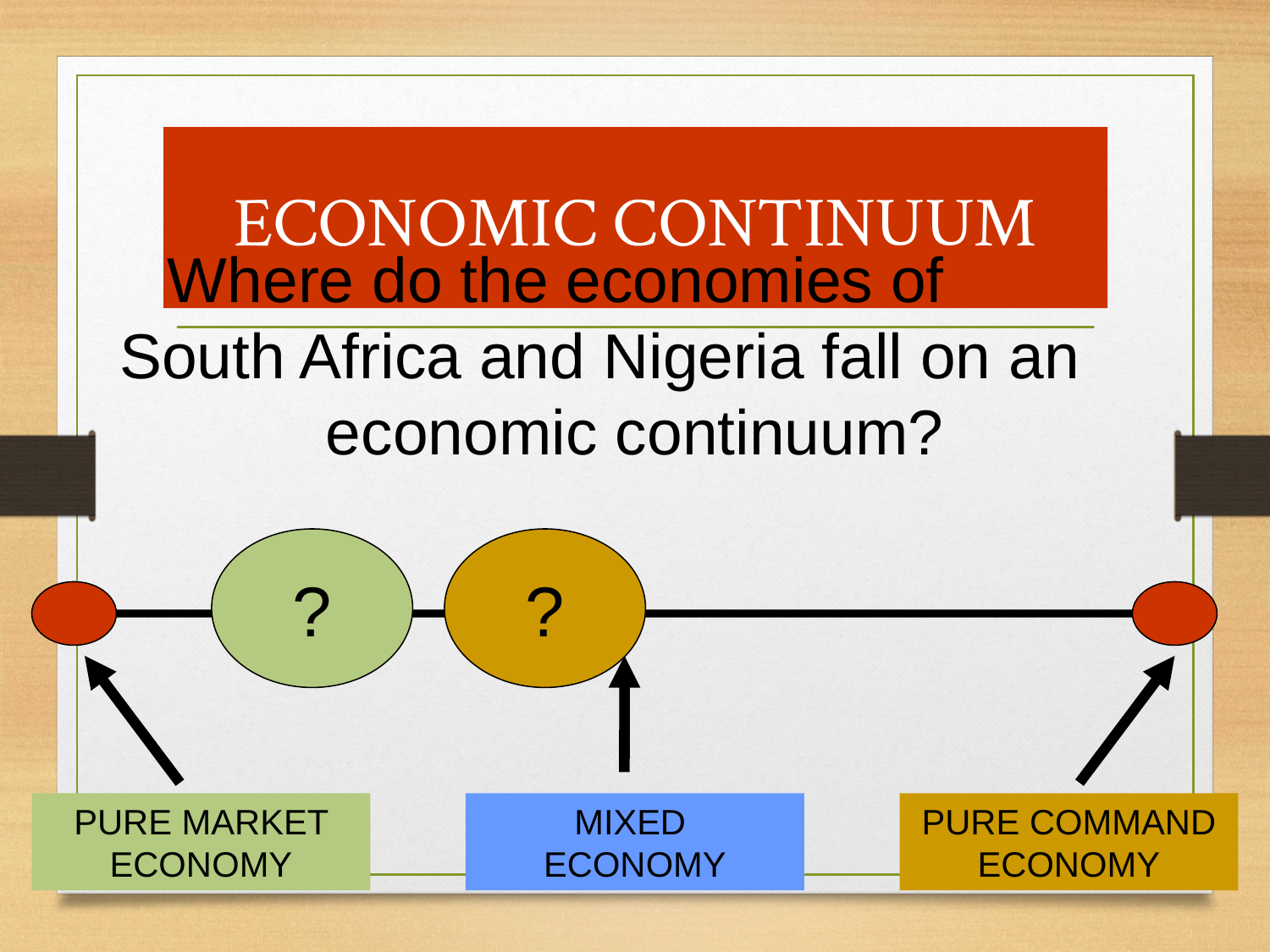

# ECONOMIC CONTINUUM
Where do the economies of          South Africa and Nigeria fall on an     economic continuum?

?
?

PURE MARKET ECONOMY
MIXED  ECONOMY
PURE COMMAND ECONOMY